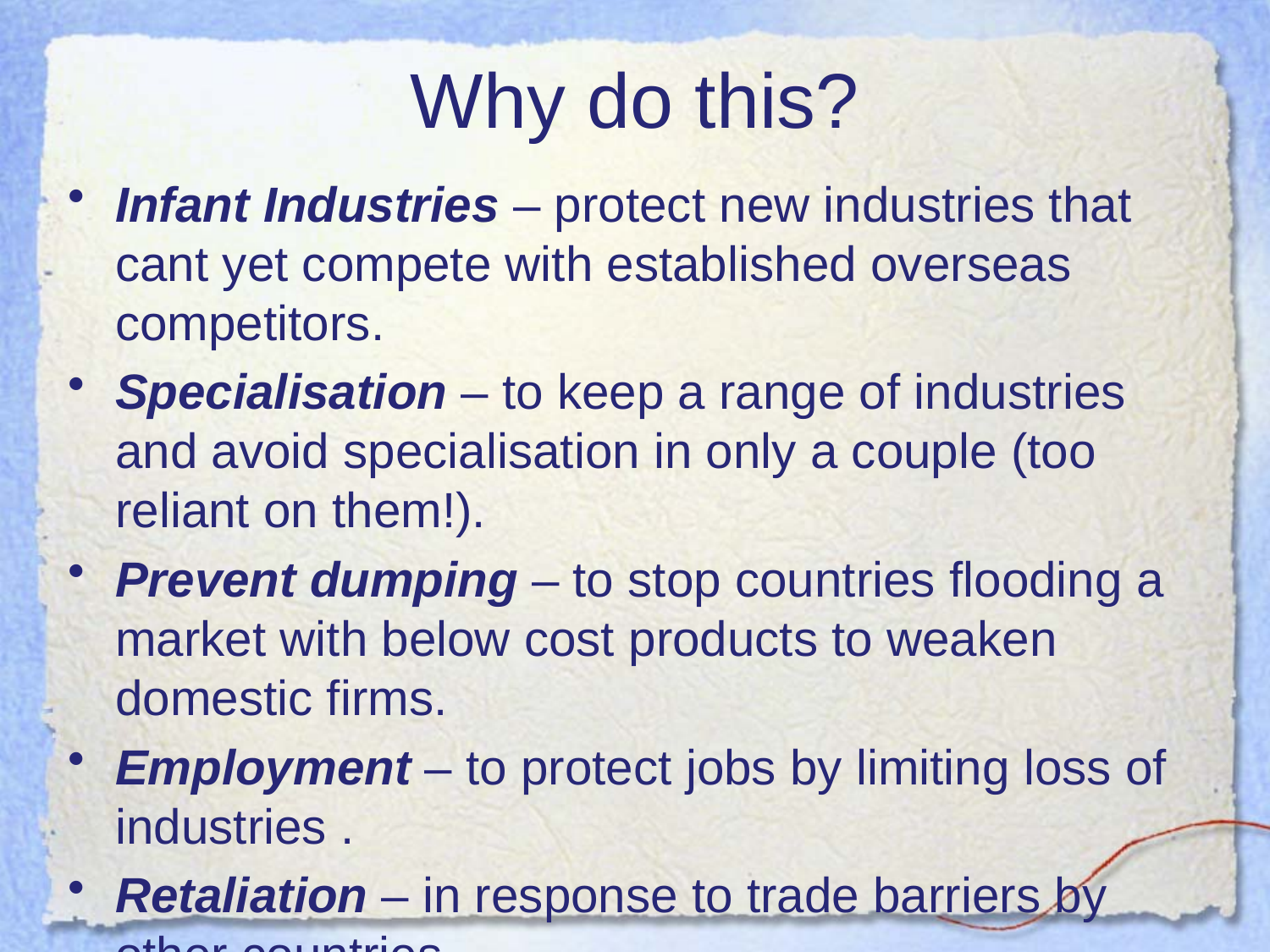

# Why do this?
Infant Industries – protect new industries that cant yet compete with established overseas competitors.
Specialisation – to keep a range of industries and avoid specialisation in only a couple (too reliant on them!).
Prevent dumping – to stop countries flooding a market with below cost products to weaken domestic firms.
Employment – to protect jobs by limiting loss of industries .
Retaliation – in response to trade barriers by other countries